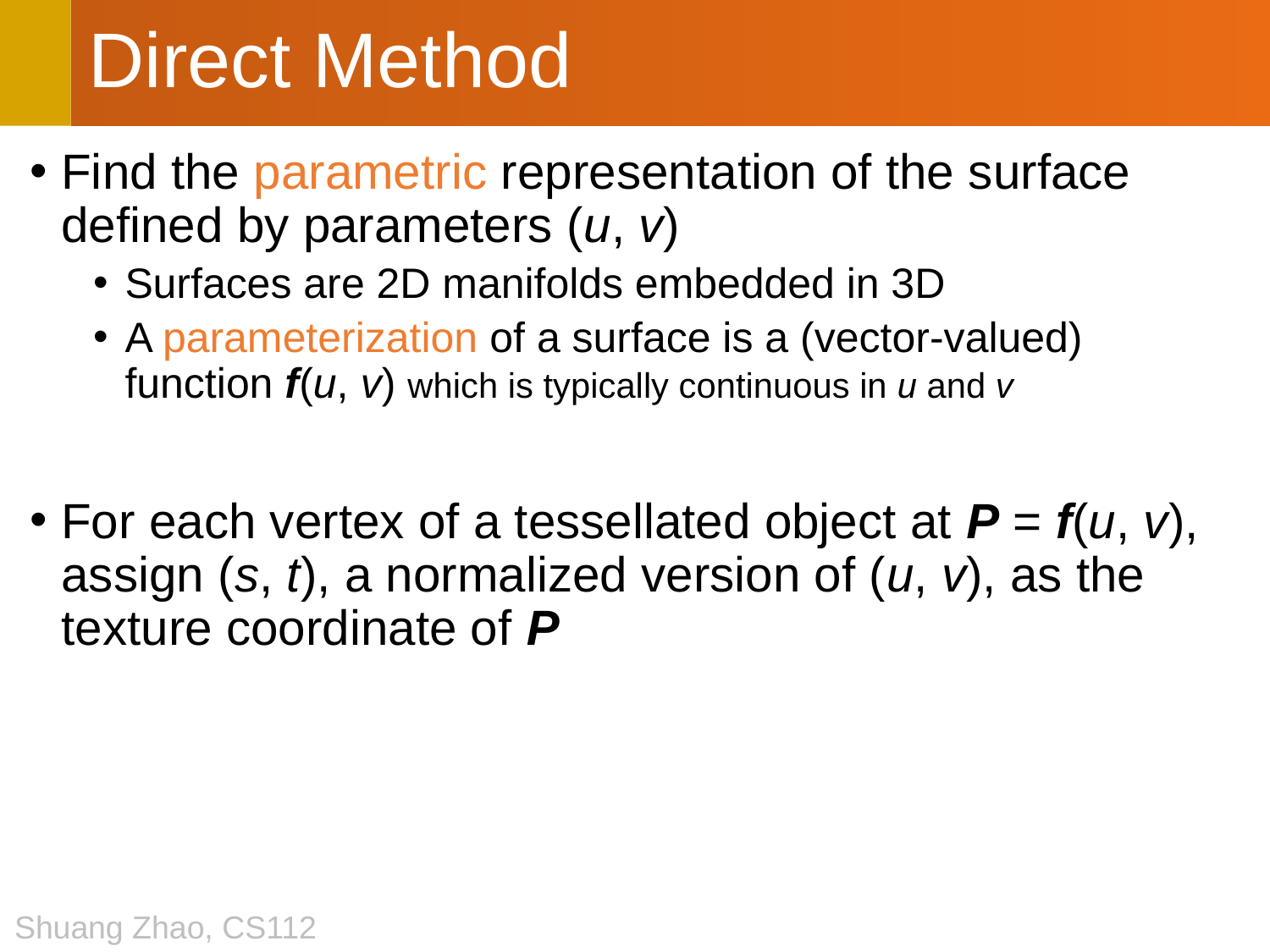

# Direct Method
Find the parametric representation of the surface defined by parameters (u, v)
Surfaces are 2D manifolds embedded in 3D
A parameterization of a surface is a (vector-valued) function f(u, v) which is typically continuous in u and v

For each vertex of a tessellated object at P = f(u, v), assign (s, t), a normalized version of (u, v), as the texture coordinate of P